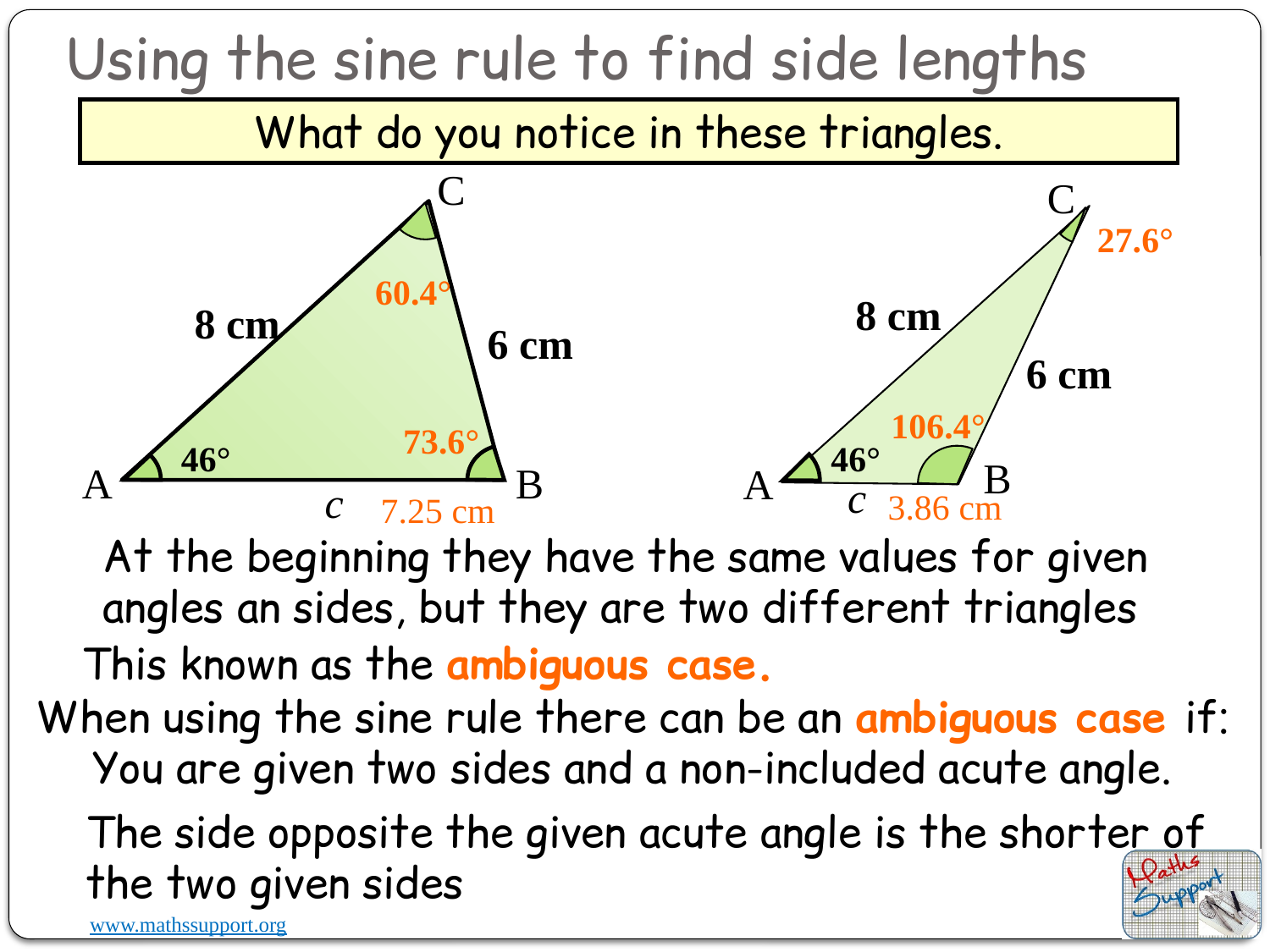

Using the sine rule to find side lengths
What do you notice in these triangles.
C

8 cm
6 cm
46°

A
B
C
8 cm
6 cm
46°

B
A

27.6°
60.4°
106.4°
73.6°

c
c
3.86 cm
7.25 cm
At the beginning they have the same values for given angles an sides, but they are two different triangles
This known as the ambiguous case.
When using the sine rule there can be an ambiguous case if:
You are given two sides and a non-included acute angle.
The side opposite the given acute angle is the shorter of the two given sides